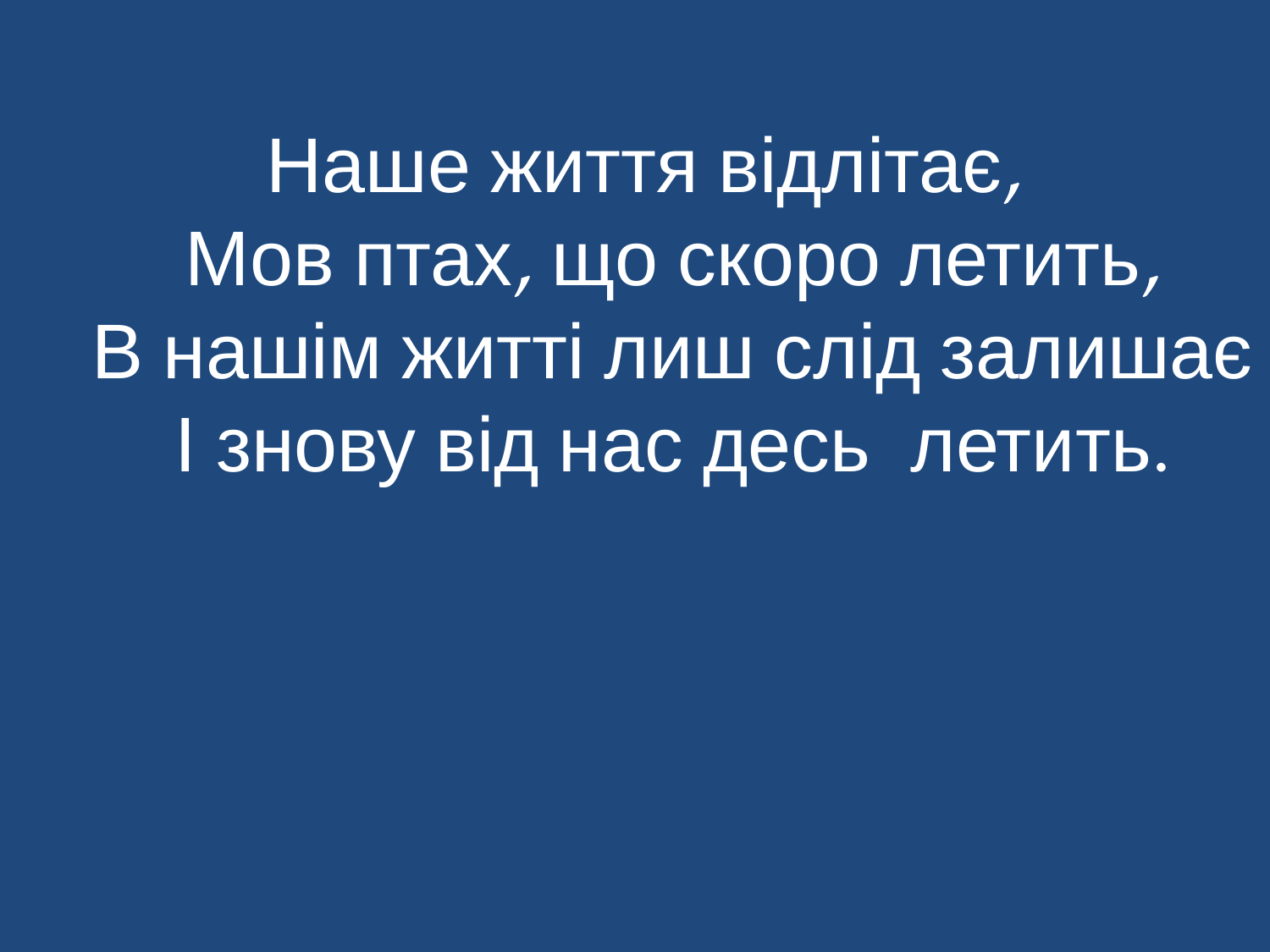

Наше життя відлітає,
Мов птах, що скоро летить,
В нашім житті лиш слід залишає
І знову від нас десь  летить.